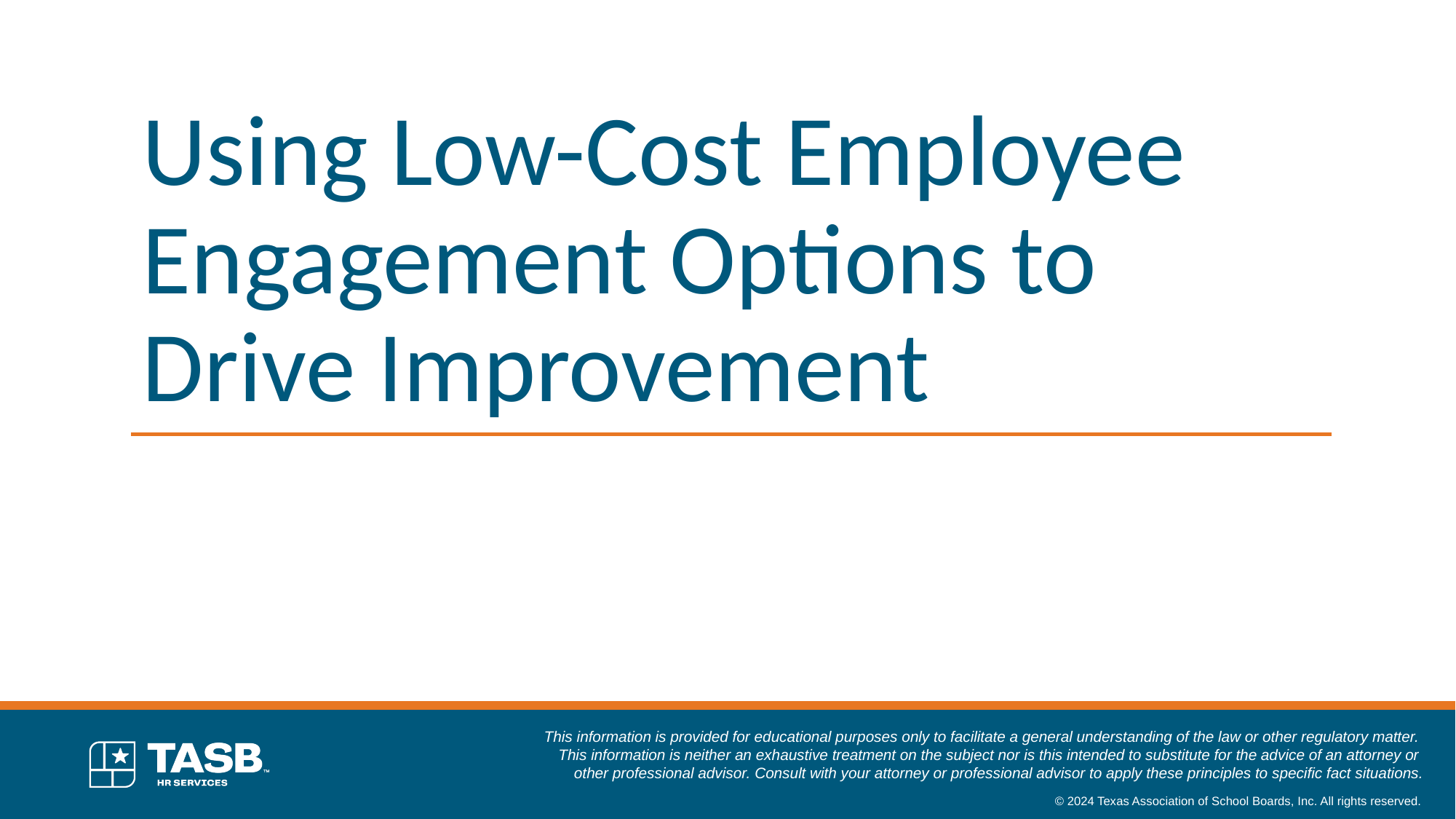

# Using Low-Cost Employee Engagement Options to Drive Improvement
Chery Hoover
Senior HR Consultant
2025 Spring Workshop – Region 16